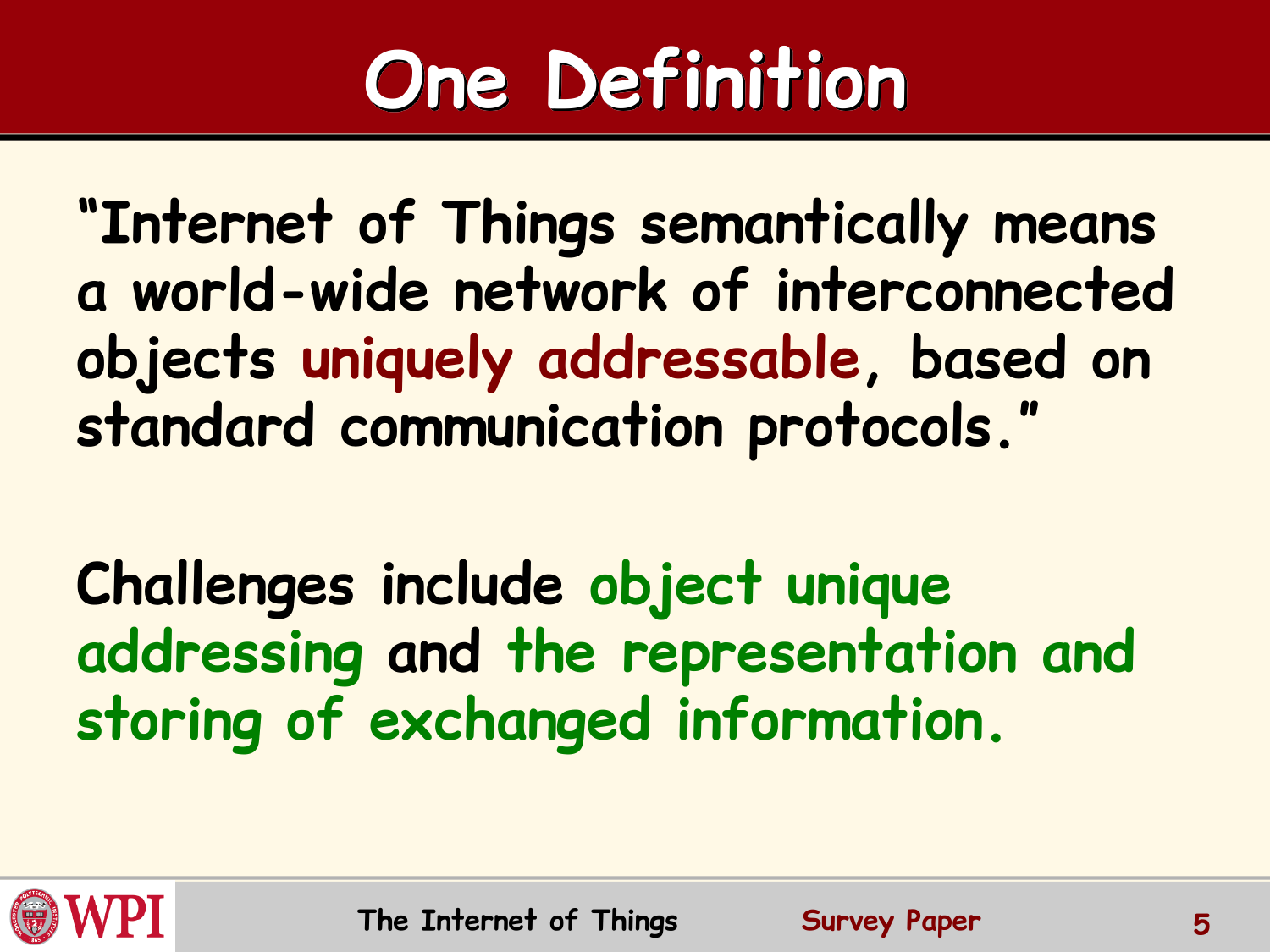

# One Definition
“Internet of Things semantically means a world-wide network of interconnected objects uniquely addressable, based on standard communication protocols.”

Challenges include object unique addressing and the representation and storing of exchanged information.
  The Internet of Things          Survey Paper
5